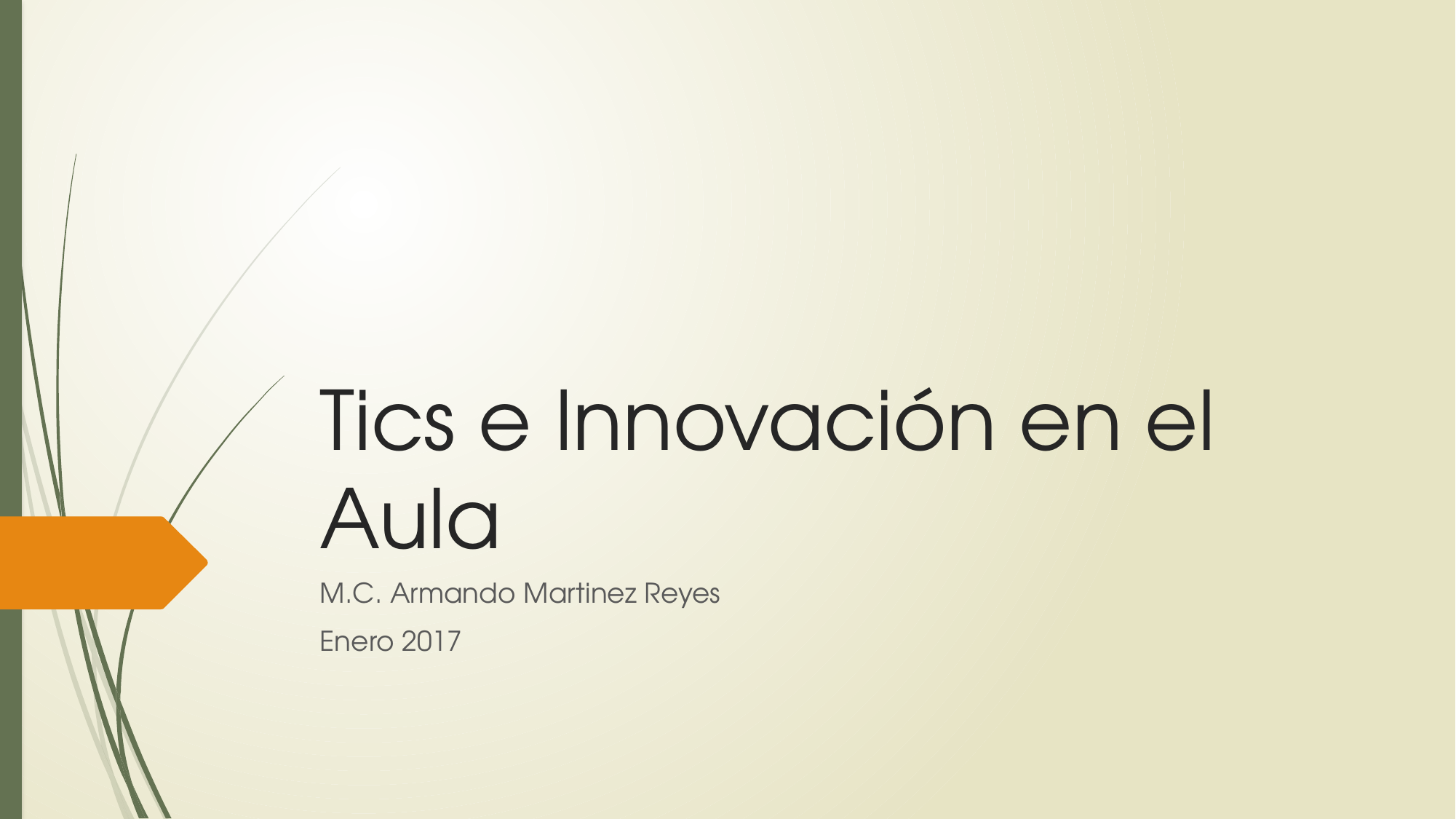

# Tics e Innovación en el Aula
M.C. Armando Martinez Reyes
Enero 2017